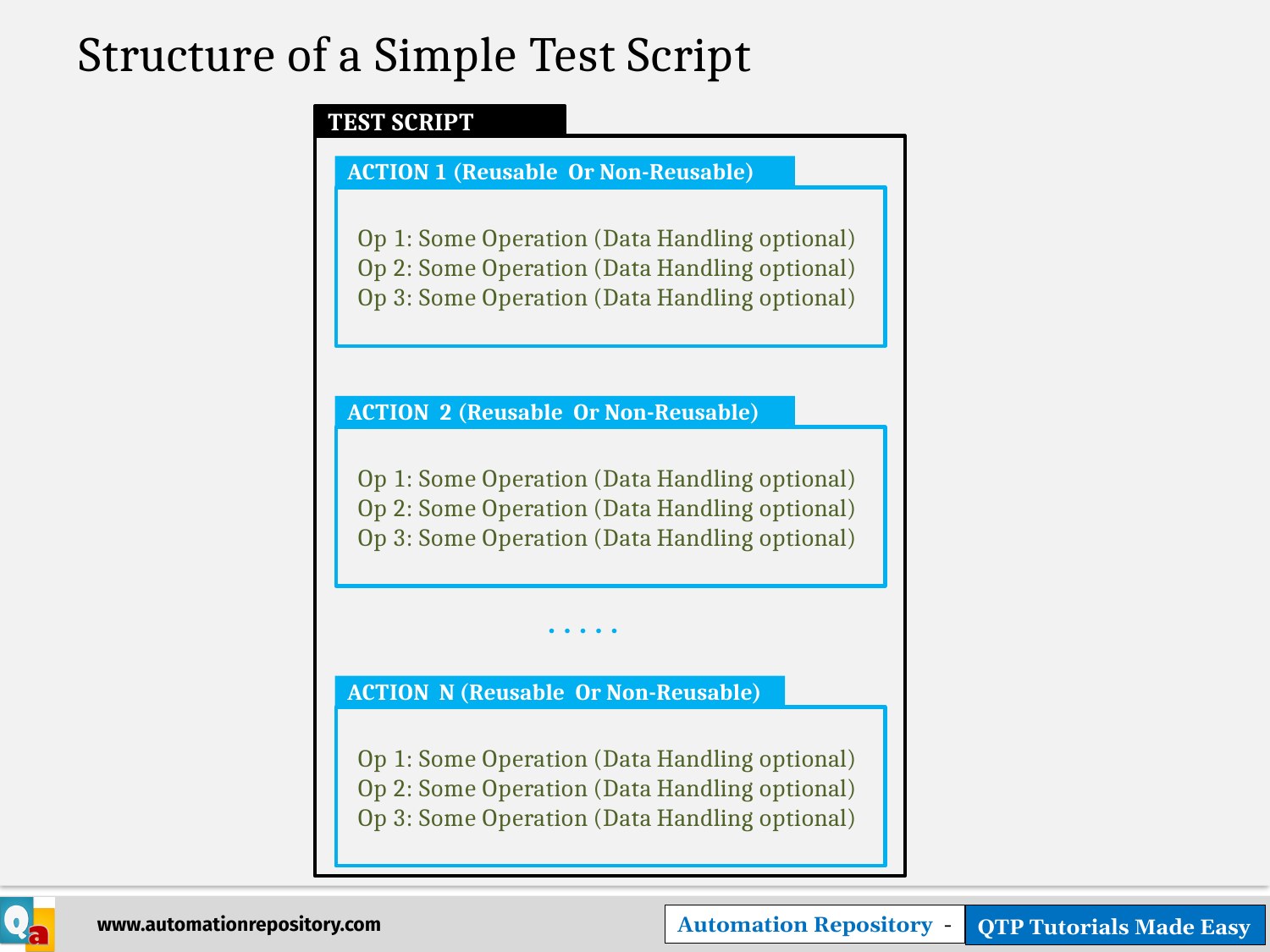

Structure of a Simple Test Script
TEST SCRIPT

ACTION 1 (Reusable  Or Non-Reusable)

Op 1: Some Operation (Data Handling optional)
Op 2: Some Operation (Data Handling optional)
Op 3: Some Operation (Data Handling optional)
ACTION  2 (Reusable  Or Non-Reusable)

Op 1: Some Operation (Data Handling optional)
Op 2: Some Operation (Data Handling optional)
Op 3: Some Operation (Data Handling optional)
. . . . .
ACTION  N (Reusable  Or Non-Reusable)

Op 1: Some Operation (Data Handling optional)
Op 2: Some Operation (Data Handling optional)
Op 3: Some Operation (Data Handling optional)